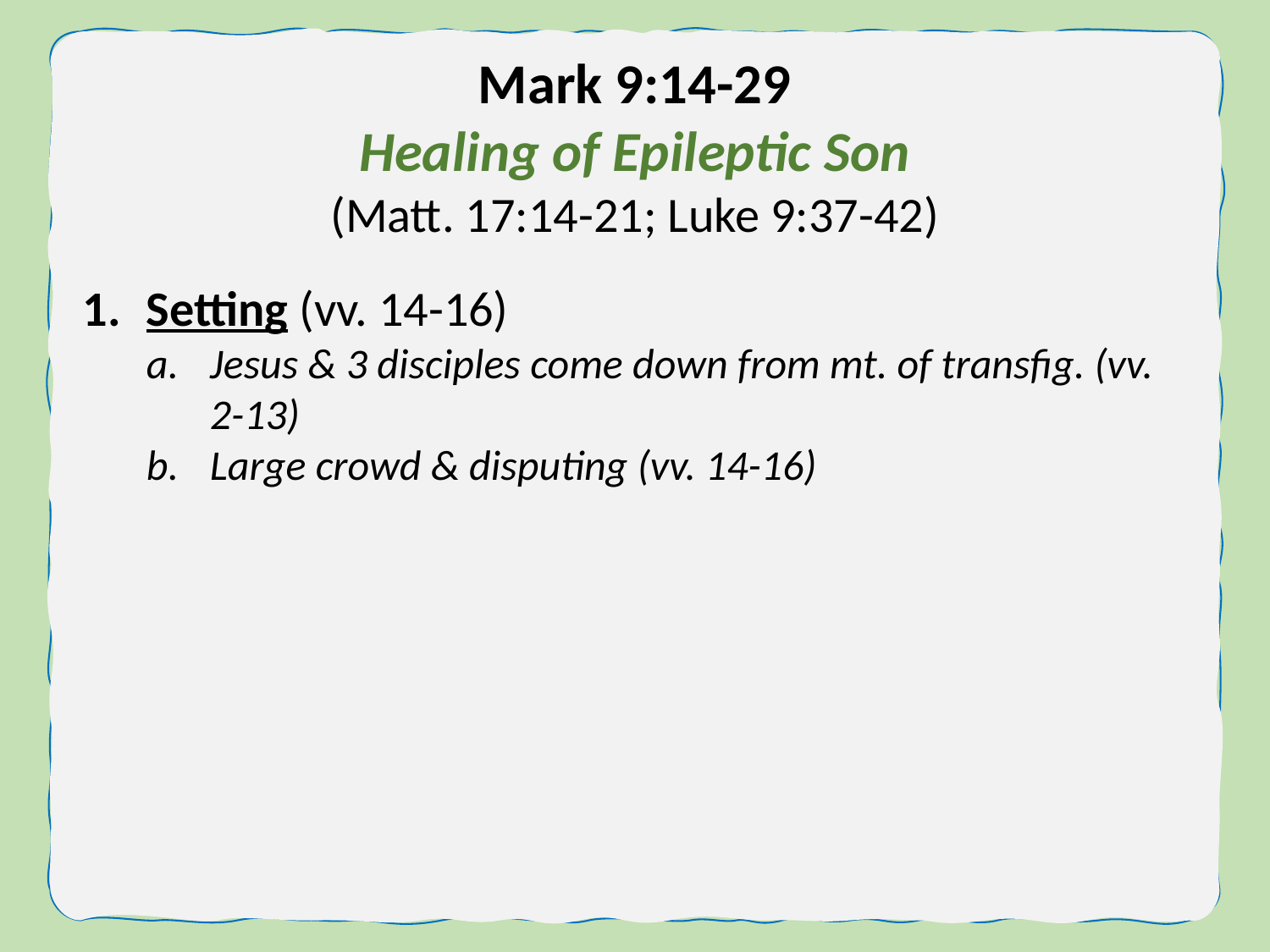

Mark 9:14-29
Healing of Epileptic Son
(Matt. 17:14-21; Luke 9:37-42)
Setting (vv. 14-16)
Jesus & 3 disciples come down from mt. of transfig. (vv. 2-13)
Large crowd & disputing (vv. 14-16)